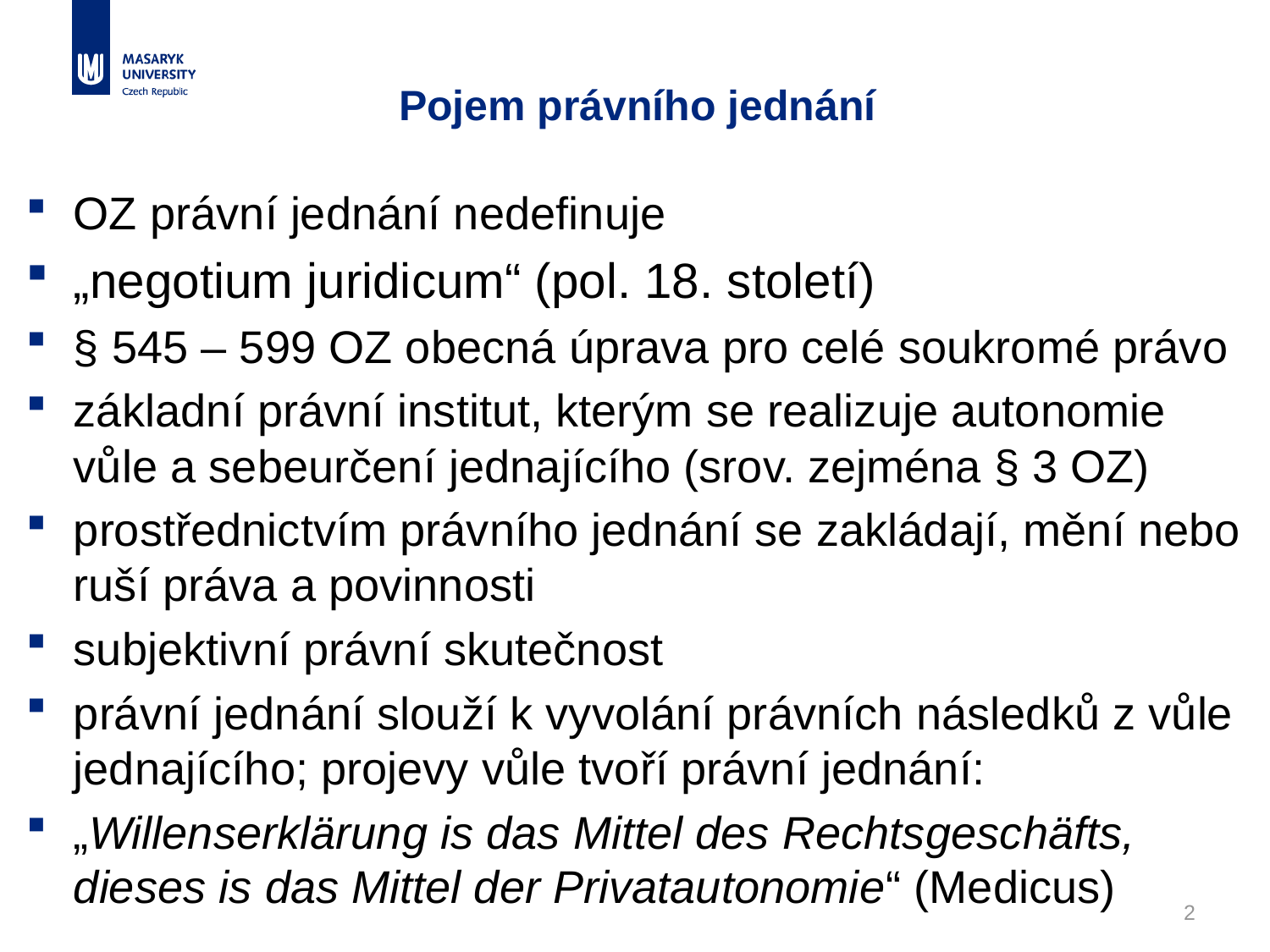

# Pojem právního jednání
OZ právní jednání nedefinuje
„negotium juridicum“ (pol. 18. století)
§ 545 – 599 OZ obecná úprava pro celé soukromé právo
základní právní institut, kterým se realizuje autonomie vůle a sebeurčení jednajícího (srov. zejména § 3 OZ)
prostřednictvím právního jednání se zakládají, mění nebo ruší práva a povinnosti
subjektivní právní skutečnost
právní jednání slouží k vyvolání právních následků z vůle jednajícího; projevy vůle tvoří právní jednání:
„Willenserklärung is das Mittel des Rechtsgeschäfts, dieses is das Mittel der Privatautonomie“ (Medicus)

2